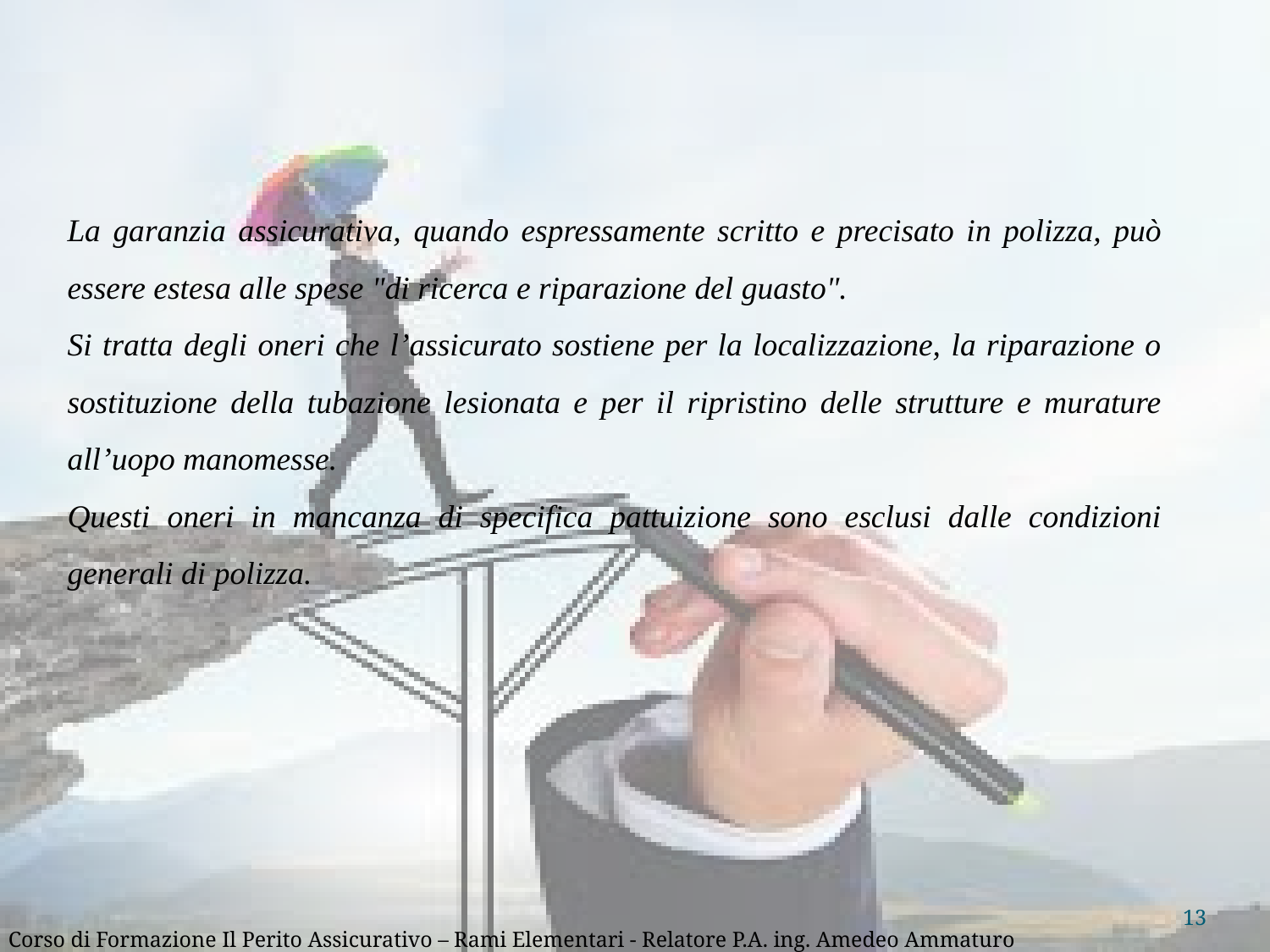

La garanzia assicurativa, quando espressamente scritto e precisato in polizza, può essere estesa alle spese "di ricerca e riparazione del guasto".
Si tratta degli oneri che l’assicurato sostiene per la localizzazione, la riparazione o sostituzione della tubazione lesionata e per il ripristino delle strutture e murature all’uopo manomesse.
Questi oneri in mancanza di specifica pattuizione sono esclusi dalle condizioni generali di polizza.
13
Corso di Formazione Il Perito Assicurativo – Rami Elementari - Relatore P.A. ing. Amedeo Ammaturo